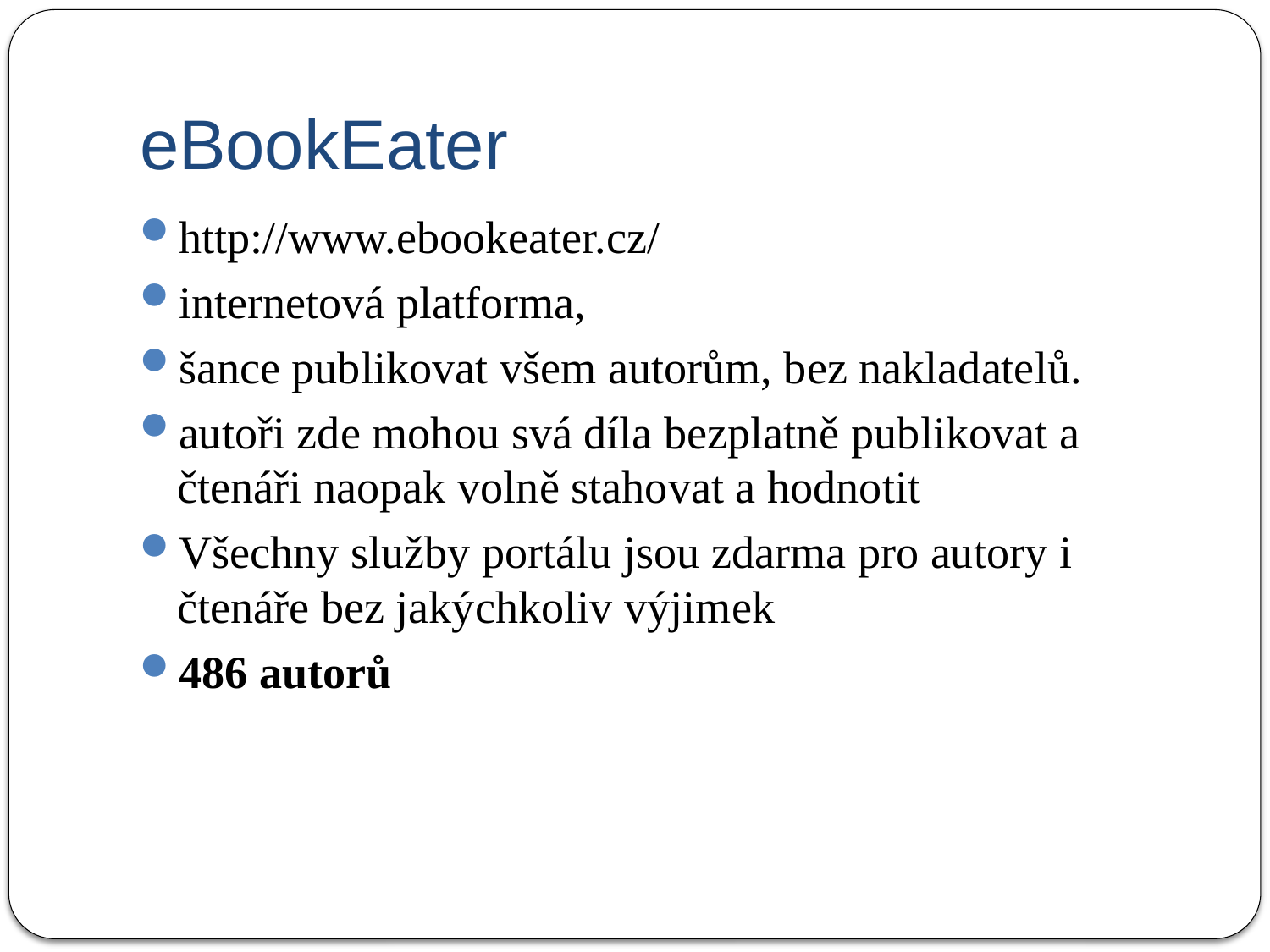

# eBookEater
http://www.ebookeater.cz/
internetová platforma,
šance publikovat všem autorům, bez nakladatelů.
autoři zde mohou svá díla bezplatně publikovat a čtenáři naopak volně stahovat a hodnotit
Všechny služby portálu jsou zdarma pro autory i čtenáře bez jakýchkoliv výjimek
486 autorů